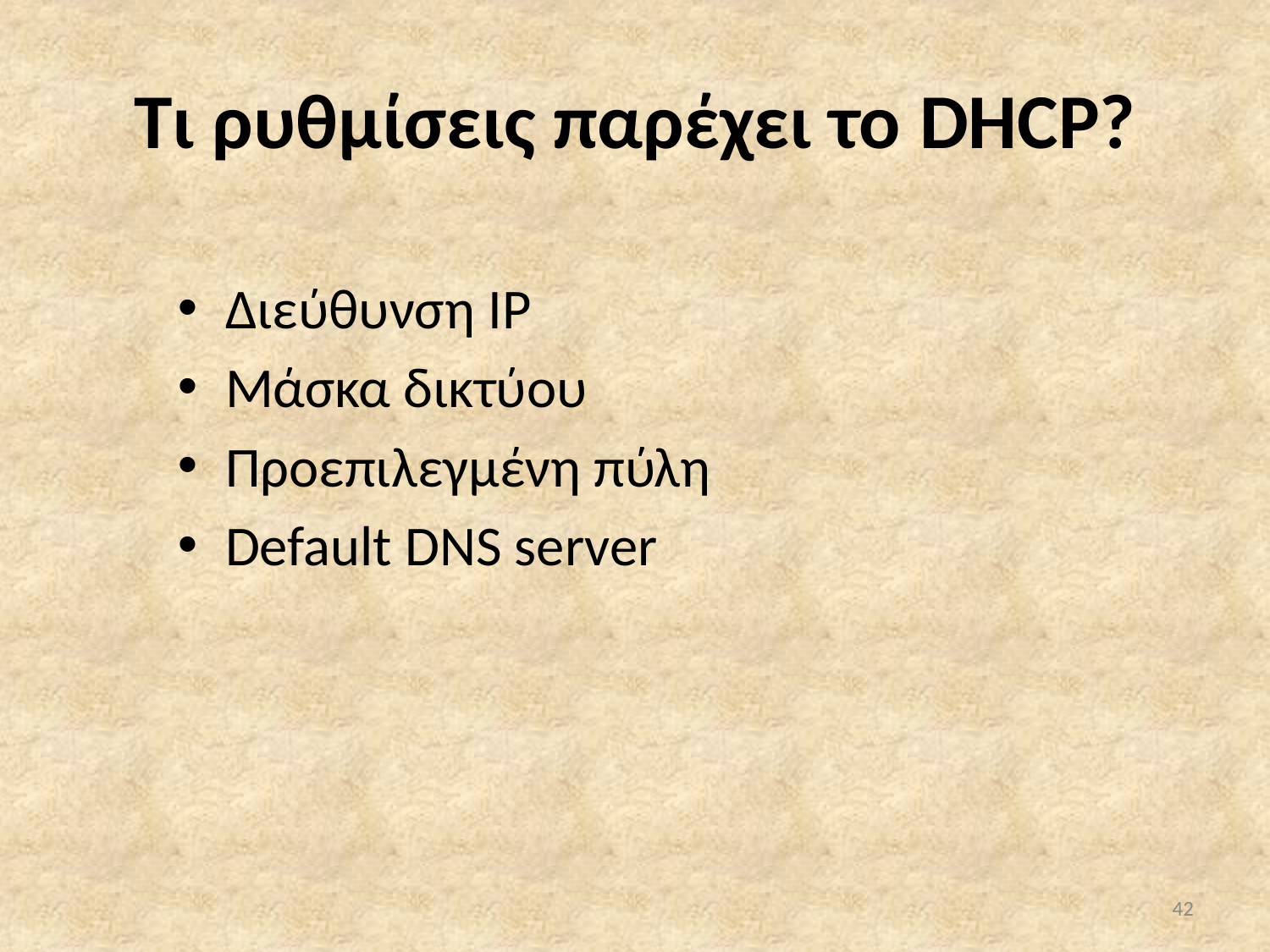

# Τι ρυθμίσεις παρέχει το DHCP?
Διεύθυνση IP
Μάσκα δικτύου
Προεπιλεγμένη πύλη
Default DNS server

42